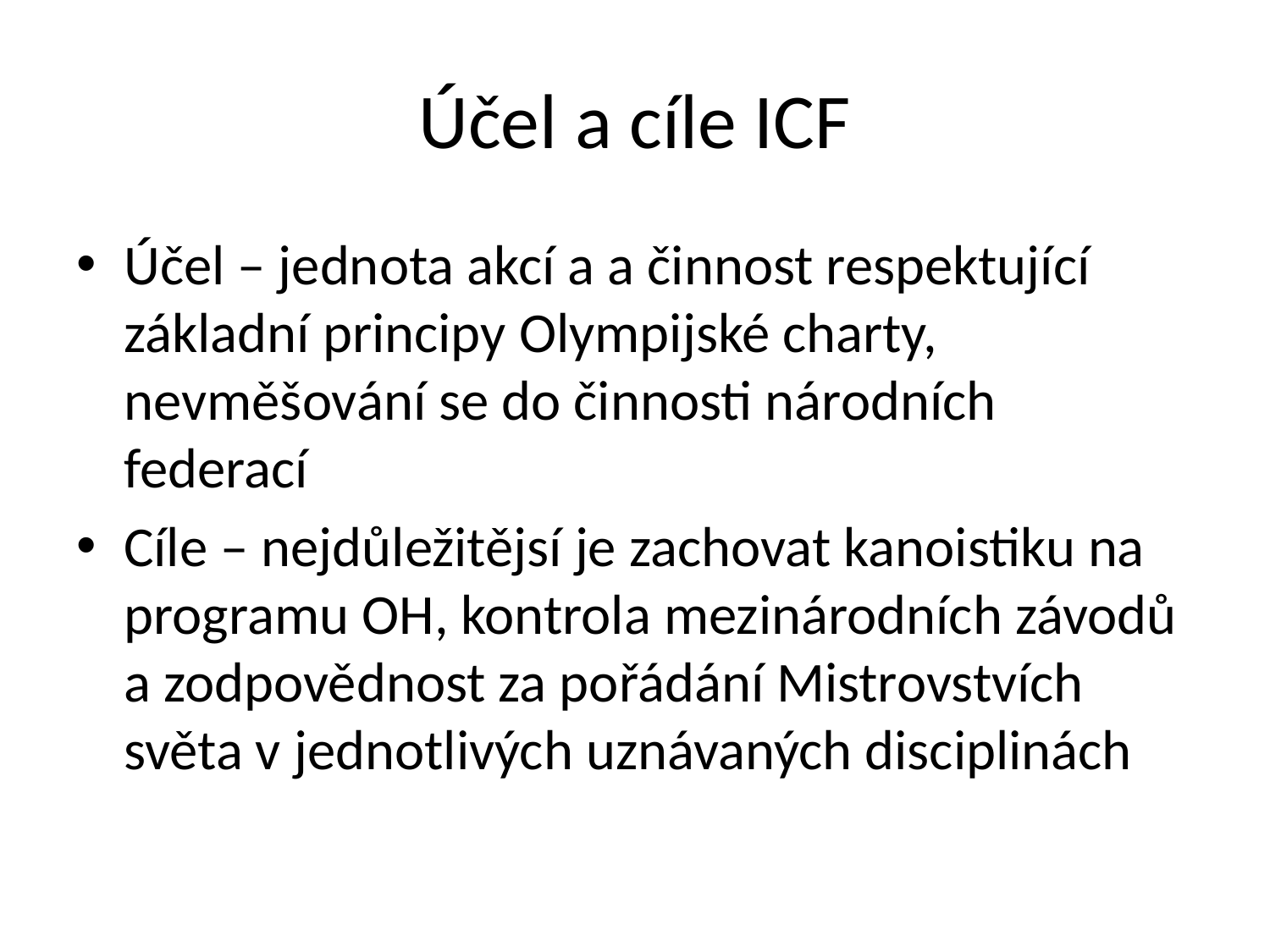

# Účel a cíle ICF
Účel – jednota akcí a a činnost respektující základní principy Olympijské charty, nevměšování se do činnosti národních federací
Cíle – nejdůležitějsí je zachovat kanoistiku na programu OH, kontrola mezinárodních závodů a zodpovědnost za pořádání Mistrovstvích světa v jednotlivých uznávaných disciplinách